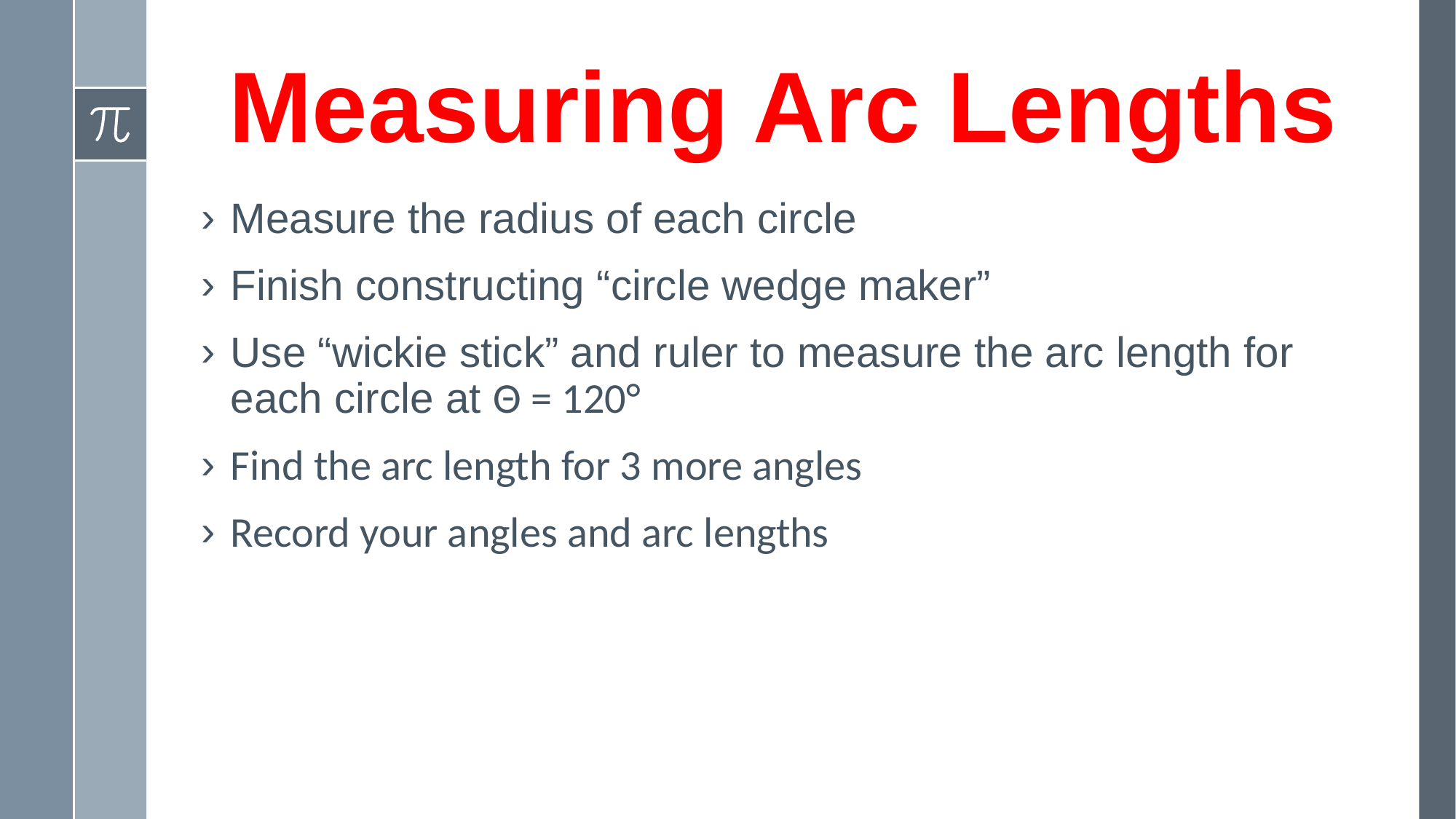

# Measuring Arc Lengths
Measure the radius of each circle
Finish constructing “circle wedge maker”
Use “wickie stick” and ruler to measure the arc length for each circle at Θ = 120°
Find the arc length for 3 more angles
Record your angles and arc lengths